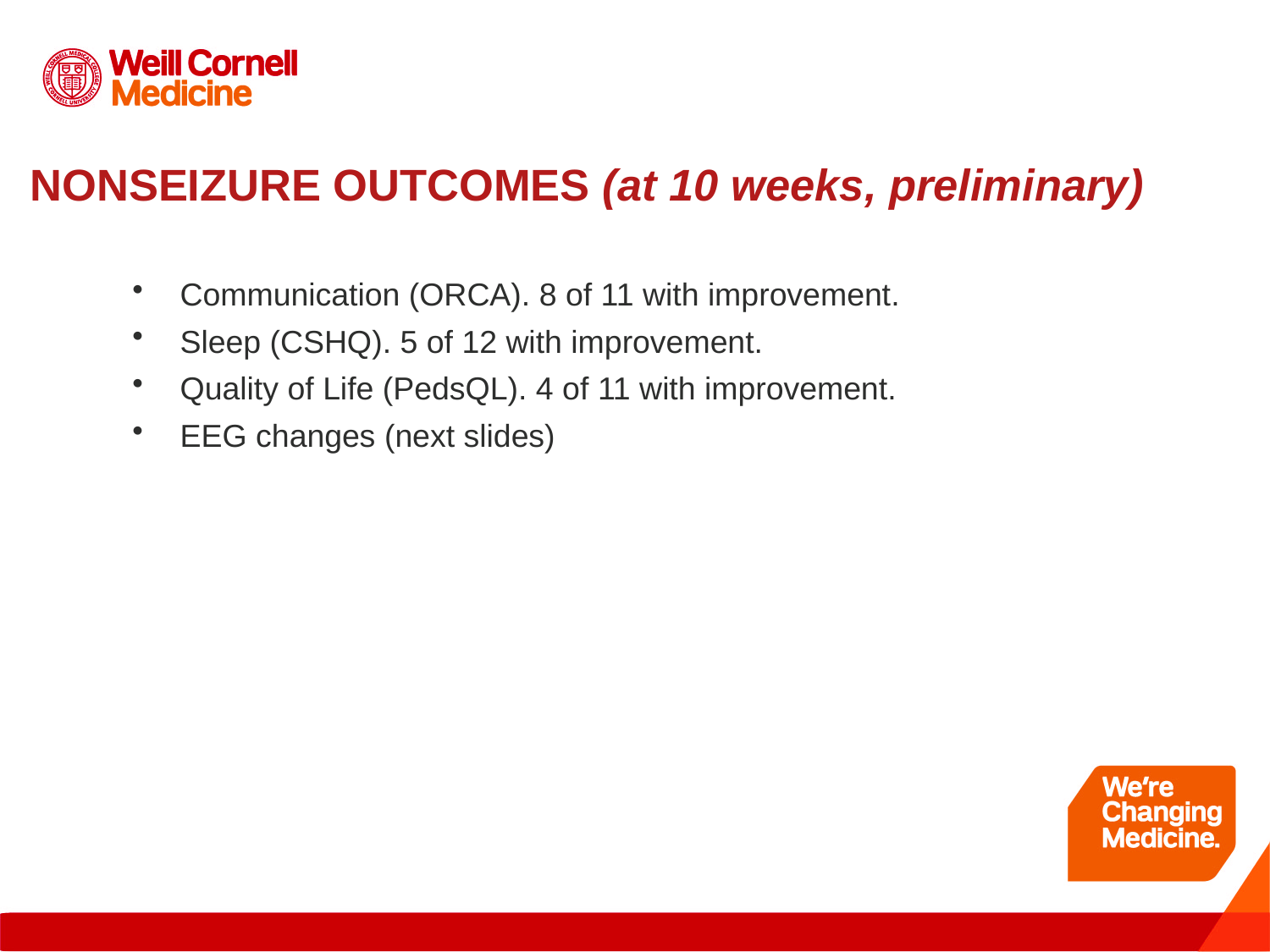

# NONSEIZURE OUTCOMES (at 10 weeks, preliminary)
Communication (ORCA). 8 of 11 with improvement.
Sleep (CSHQ). 5 of 12 with improvement.
Quality of Life (PedsQL). 4 of 11 with improvement.
EEG changes (next slides)